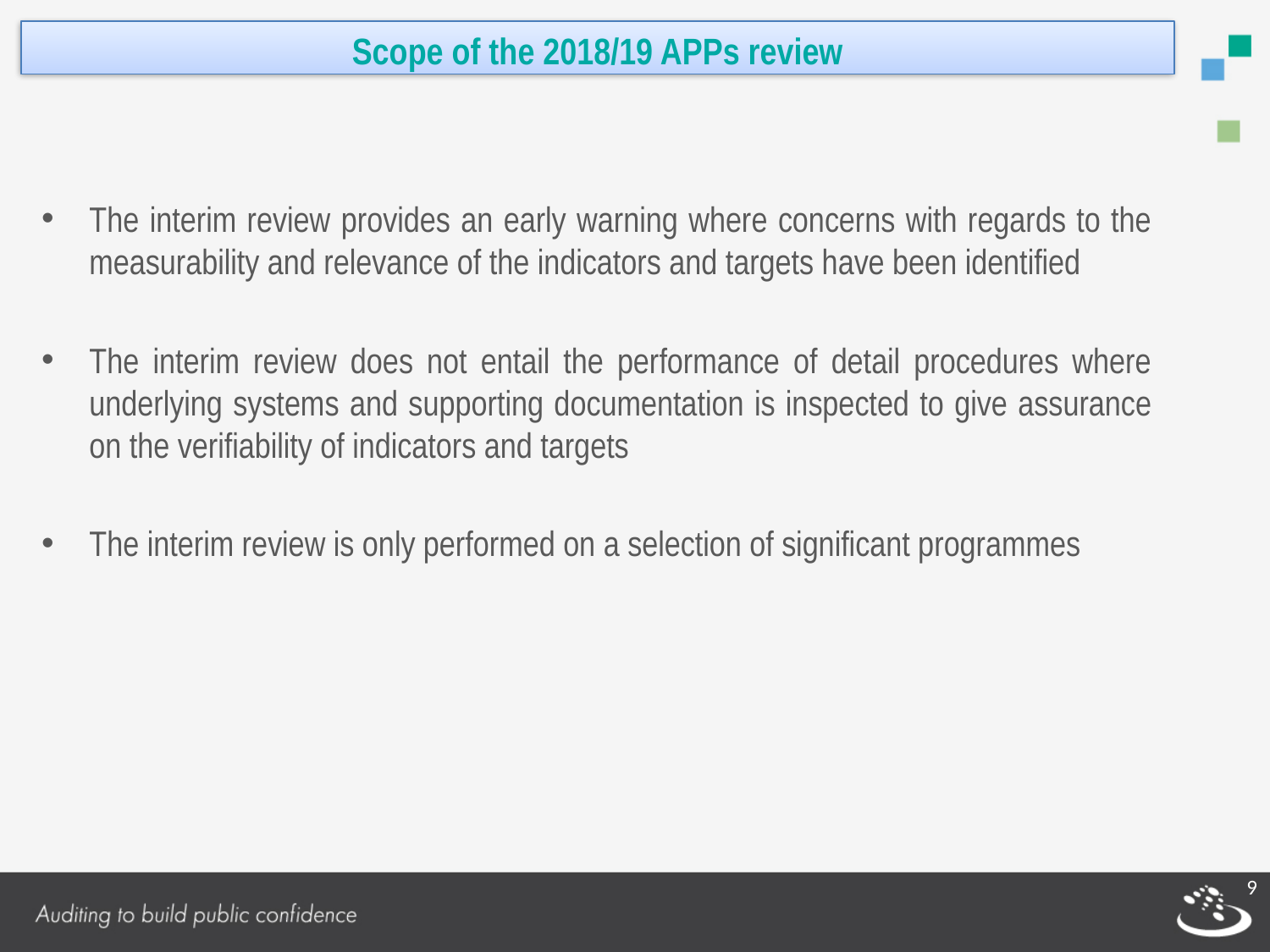

Scope of the 2018/19 APPs review
The interim review provides an early warning where concerns with regards to the measurability and relevance of the indicators and targets have been identified

The interim review does not entail the performance of detail procedures where underlying systems and supporting documentation is inspected to give assurance on the verifiability of indicators and targets

The interim review is only performed on a selection of significant programmes
9